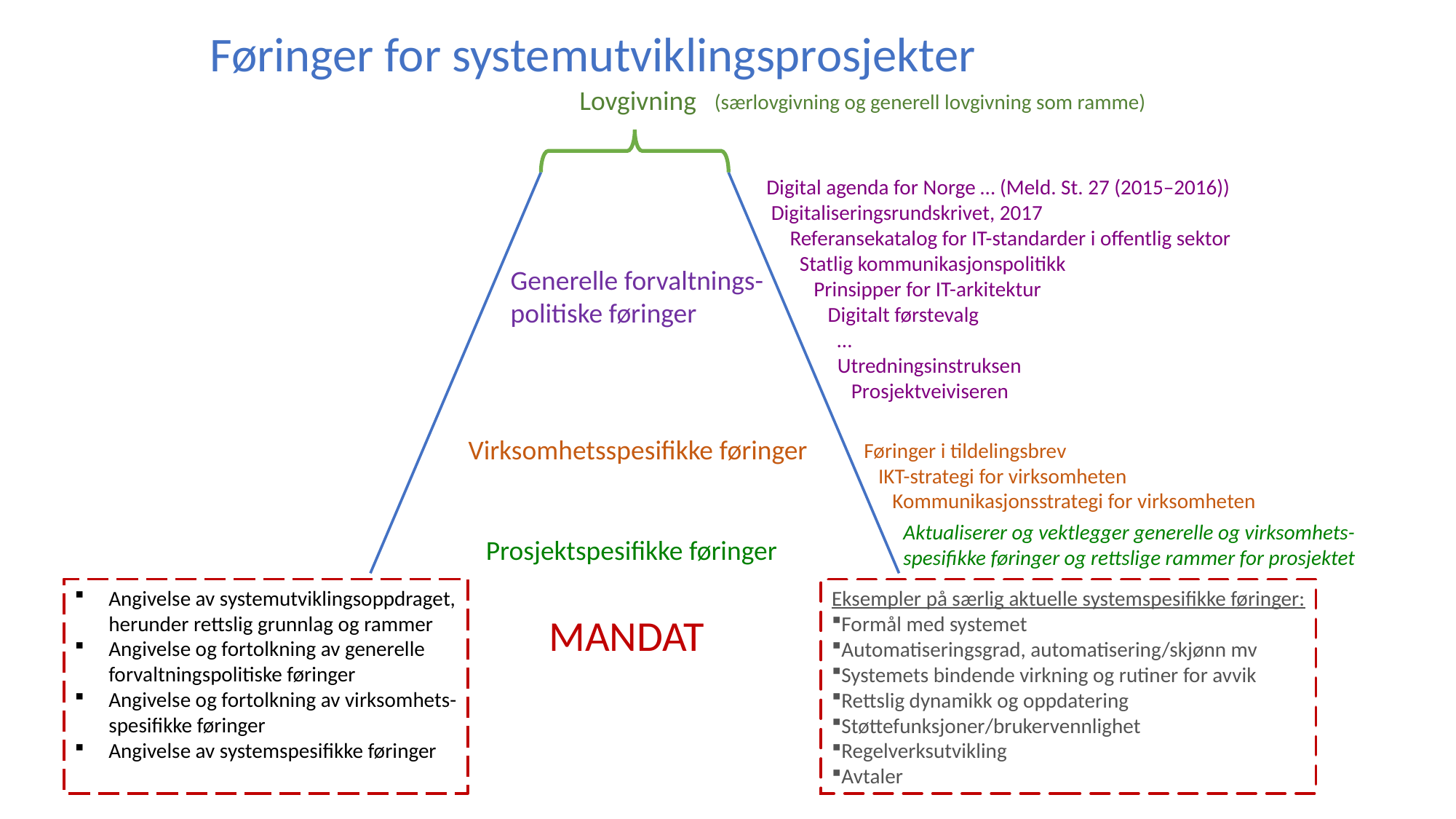

# Føringer for systemutviklingsprosjekter

Lovgivning
(særlovgivning og generell lovgivning som ramme)
Digital agenda for Norge … (Meld. St. 27 (2015–2016))
 Digitaliseringsrundskrivet, 2017
     Referansekatalog for IT-standarder i offentlig sektor
       Statlig kommunikasjonspolitikk
          Prinsipper for IT-arkitektur
             Digitalt førstevalg
               …
               Utredningsinstruksen
                  Prosjektveiviseren

Generelle forvaltnings-
politiske føringer

Virksomhetsspesifikke føringer

Prosjektspesifikke føringer
Føringer i tildelingsbrev
   IKT-strategi for virksomheten
      Kommunikasjonsstrategi for virksomheten
Aktualiserer og vektlegger generelle og virksomhets-
spesifikke føringer og rettslige rammer for prosjektet
Angivelse av systemutviklingsoppdraget,
herunder rettslig grunnlag og rammer
Angivelse og fortolkning av generelle
forvaltningspolitiske føringer
Angivelse og fortolkning av virksomhets-
spesifikke føringer
Angivelse av systemspesifikke føringer

Eksempler på særlig aktuelle systemspesifikke føringer:
Formål med systemet
Automatiseringsgrad, automatisering/skjønn mv
Systemets bindende virkning og rutiner for avvik
Rettslig dynamikk og oppdatering
Støttefunksjoner/brukervennlighet
Regelverksutvikling
Avtaler
MANDAT